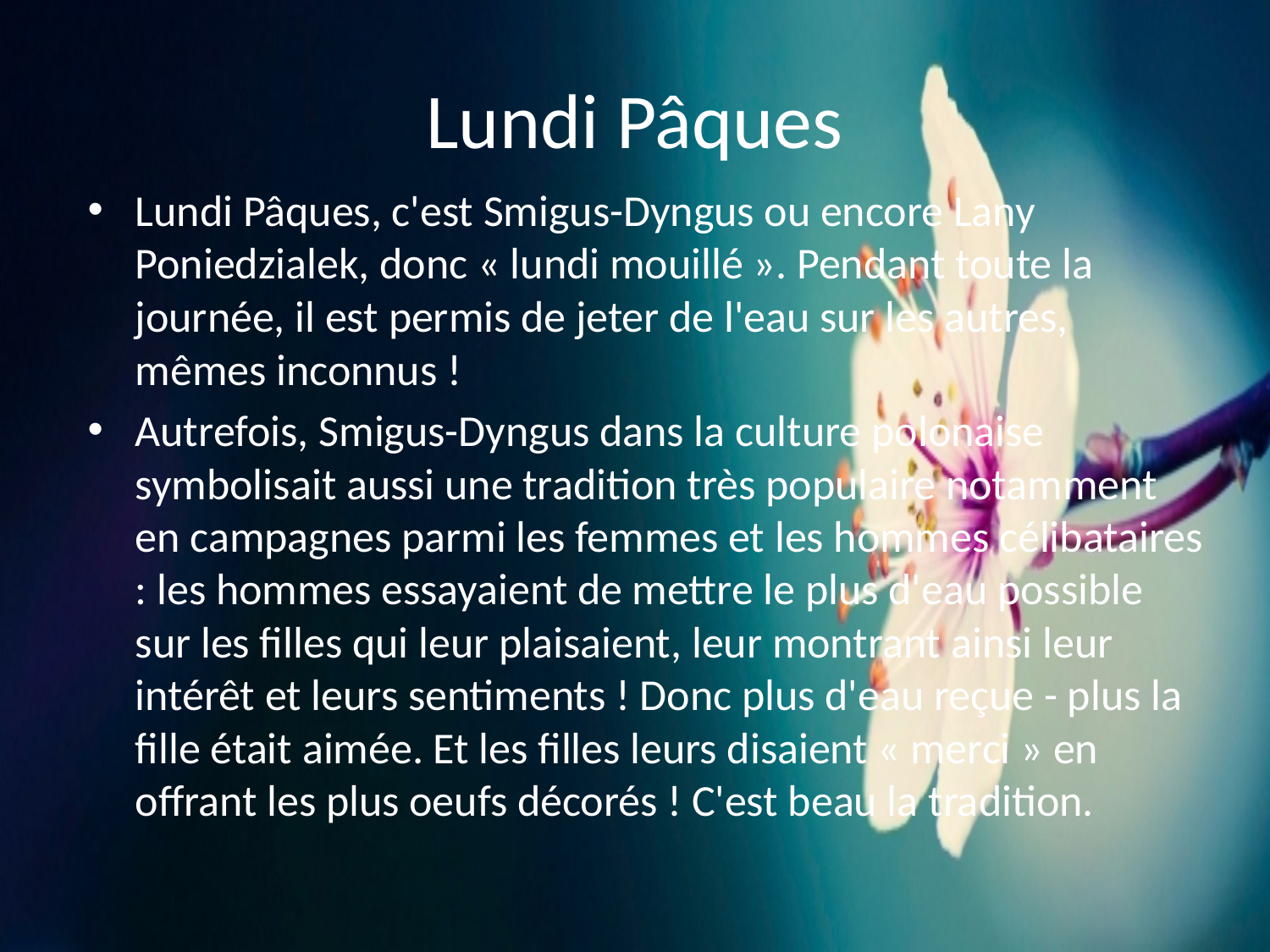

# Lundi Pâques
Lundi Pâques, c'est Smigus-Dyngus ou encore Lany Poniedzialek, donc « lundi mouillé ». Pendant toute la journée, il est permis de jeter de l'eau sur les autres, mêmes inconnus !
Autrefois, Smigus-Dyngus dans la culture polonaise symbolisait aussi une tradition très populaire notamment en campagnes parmi les femmes et les hommes célibataires : les hommes essayaient de mettre le plus d'eau possible sur les filles qui leur plaisaient, leur montrant ainsi leur intérêt et leurs sentiments ! Donc plus d'eau reçue - plus la fille était aimée. Et les filles leurs disaient « merci » en offrant les plus oeufs décorés ! C'est beau la tradition.